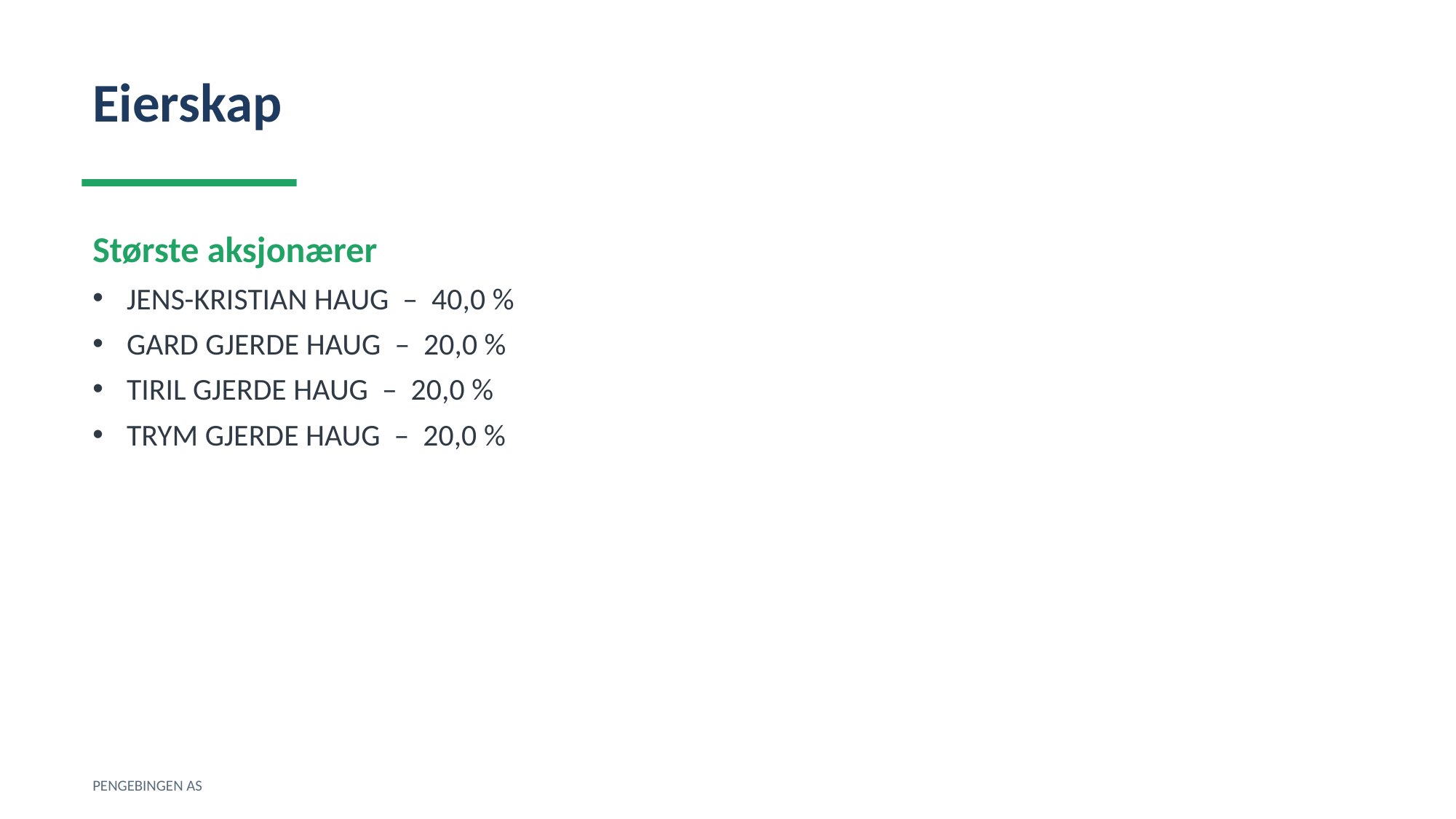

Eierskap

Største aksjonærer
JENS-KRISTIAN HAUG  –  40,0 %
GARD GJERDE HAUG  –  20,0 %
TIRIL GJERDE HAUG  –  20,0 %
TRYM GJERDE HAUG  –  20,0 %
PENGEBINGEN AS